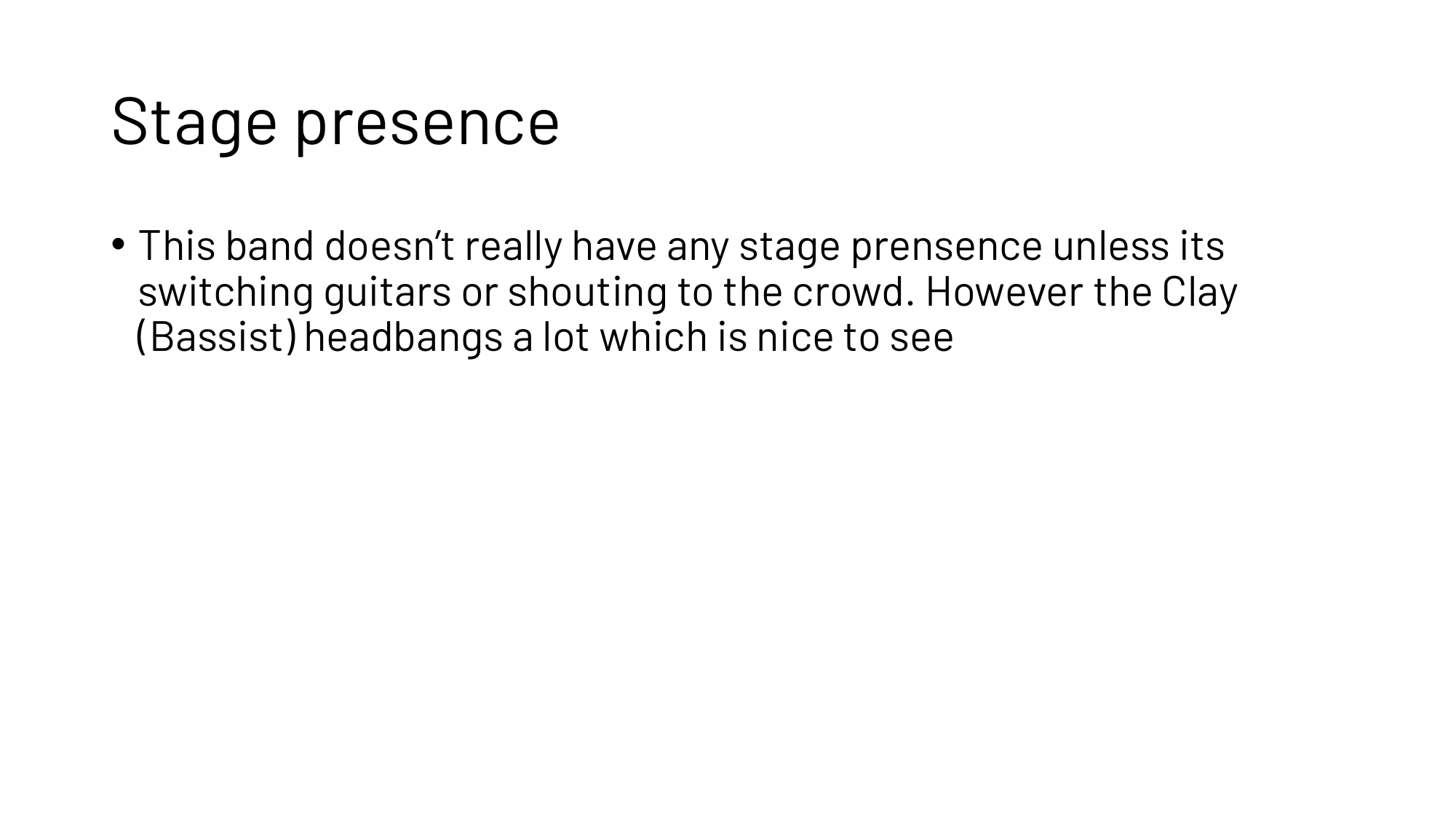

# Stage presence
This band doesn’t really have any stage prensence unless its switching guitars or shouting to the crowd. However the Clay (Bassist) headbangs a lot which is nice to see